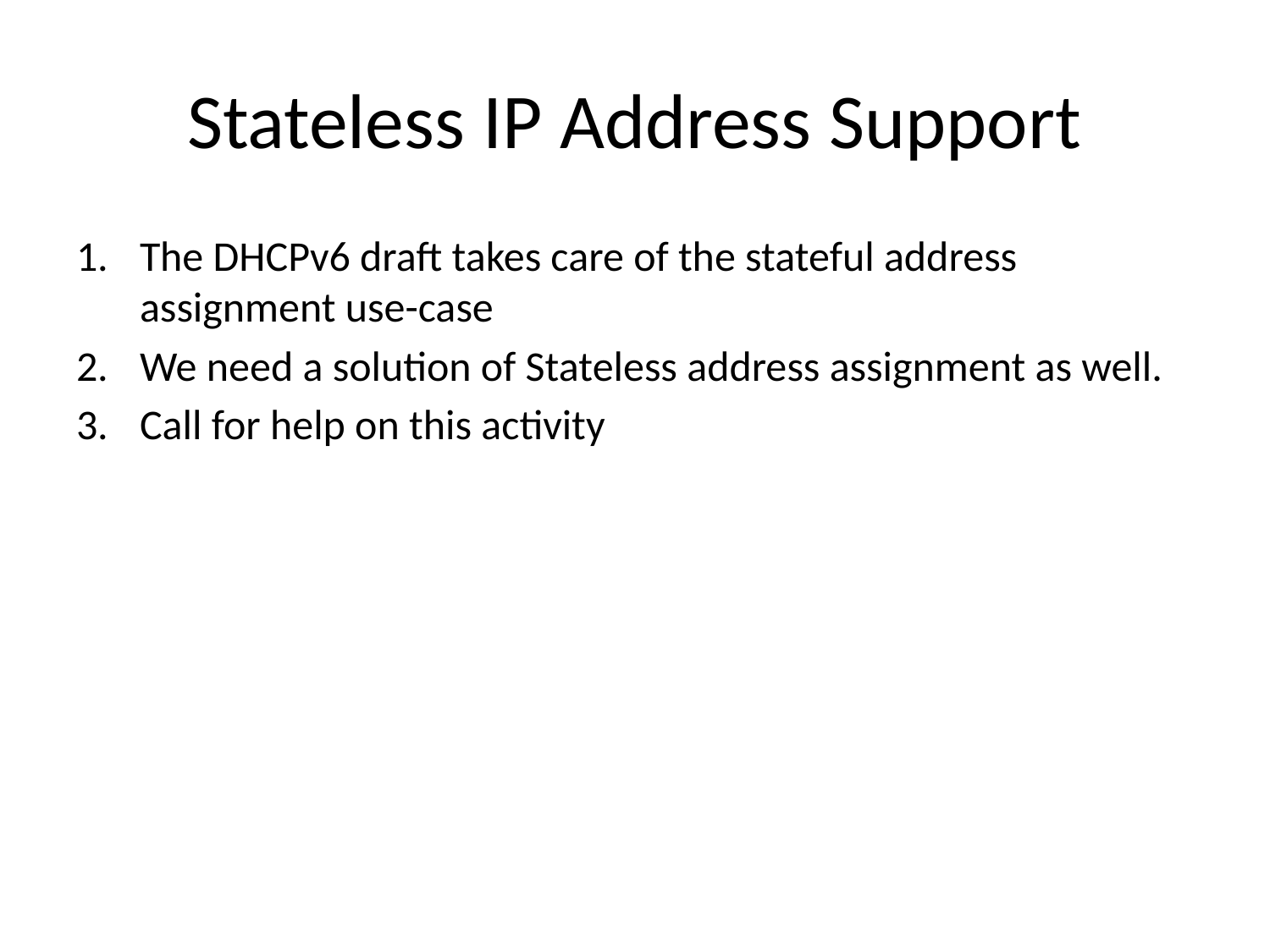

# Stateless IP Address Support
The DHCPv6 draft takes care of the stateful address assignment use-case
We need a solution of Stateless address assignment as well.
Call for help on this activity